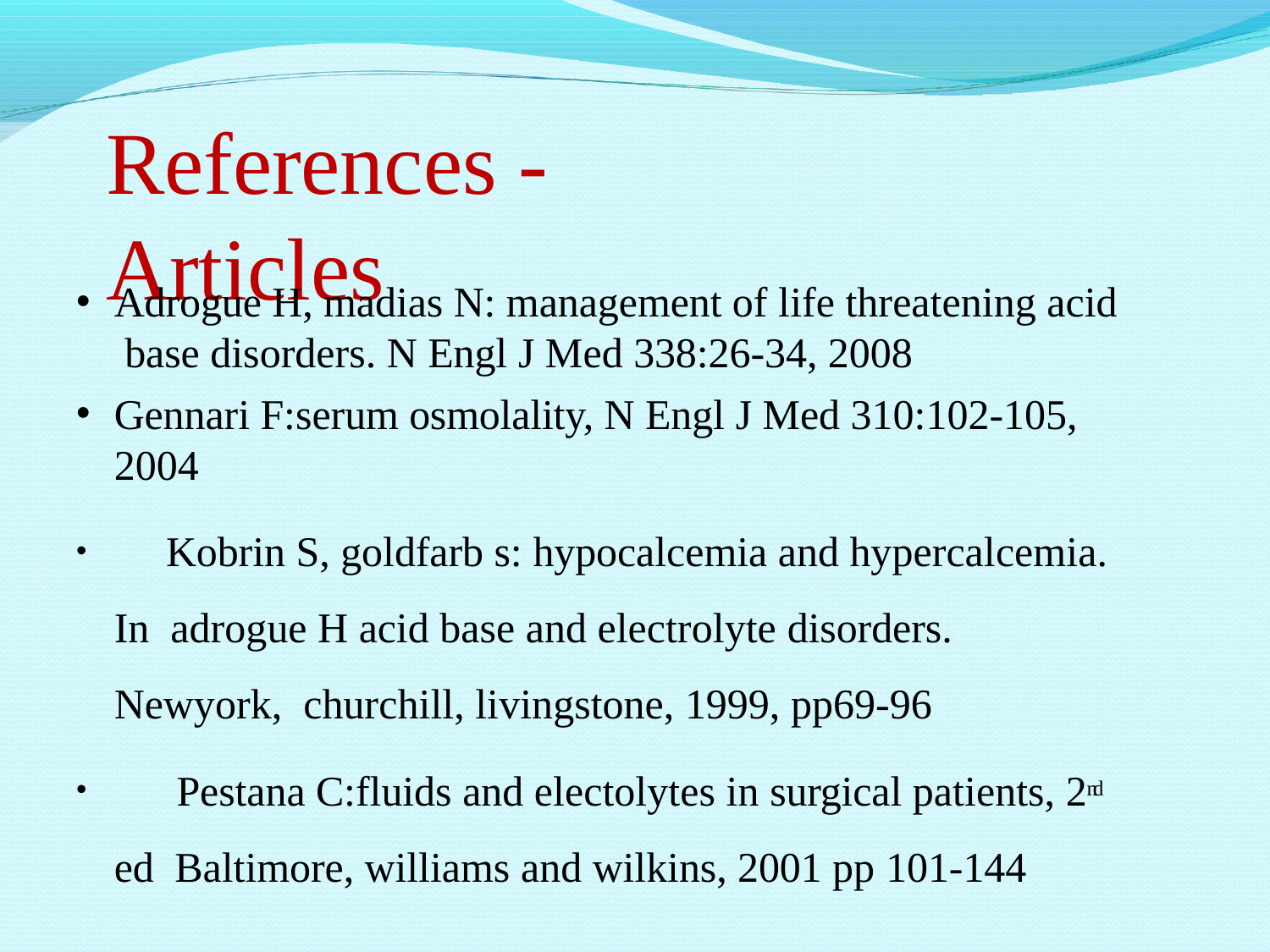

# References - Articles
Adrogue H, madias N: management of life threatening acid  base disorders. N Engl J Med 338:26-34, 2008
Gennari F:serum osmolality, N Engl J Med 310:102-105, 2004
	Kobrin S, goldfarb s: hypocalcemia and hypercalcemia. In  adrogue H acid base and electrolyte disorders. Newyork,  churchill, livingstone, 1999, pp69-96
	Pestana C:fluids and electolytes in surgical patients, 2nd ed  Baltimore, williams and wilkins, 2001 pp 101-144